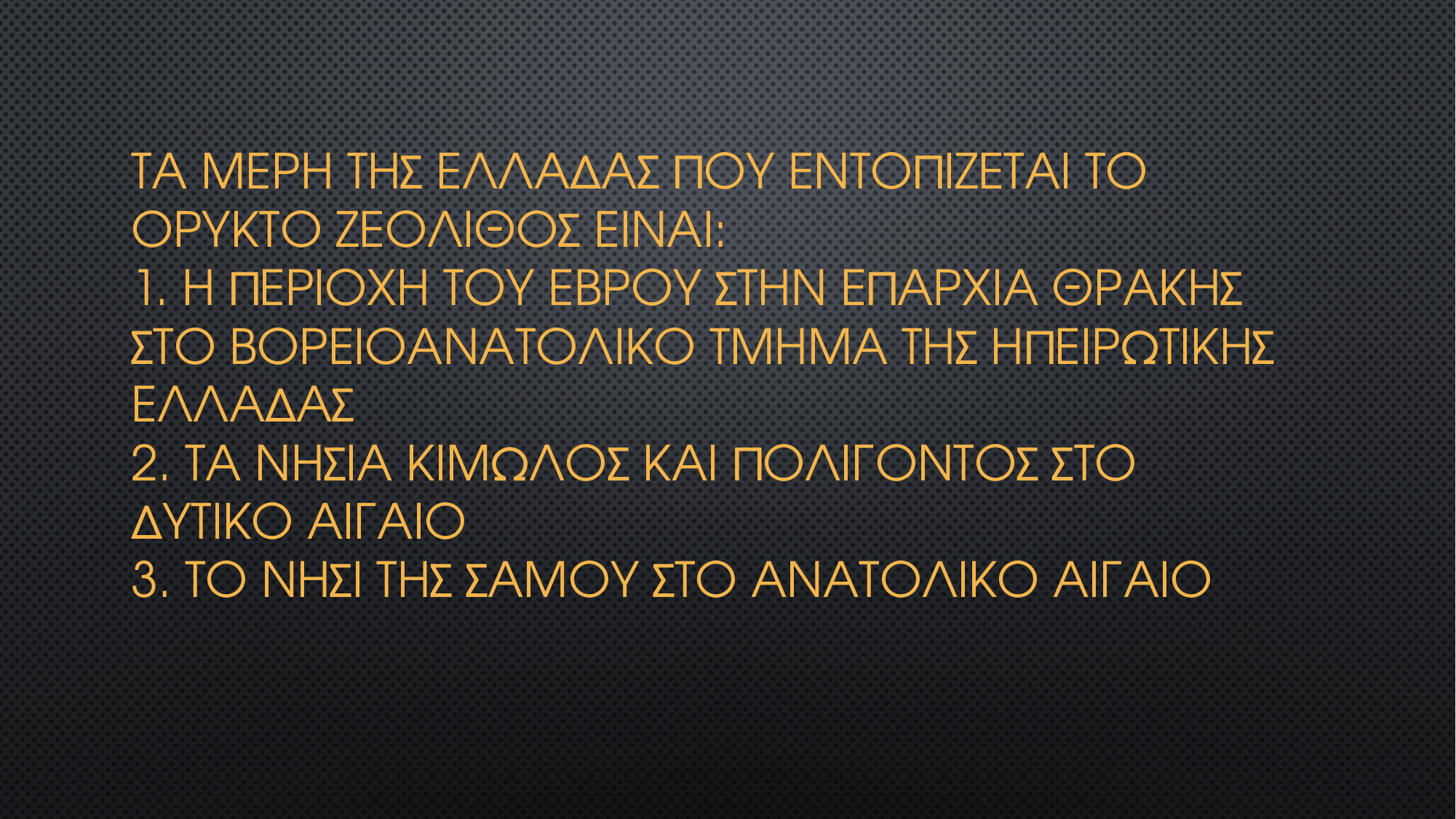

# Τα μερη της ελλαδας που εντοπιζεται το ορυκτο ζεολιθος ειναι: 1. η περιοχη του εβρου στην επαρχια Θρακης στο βορειοανατολικο τμημα της ηπειρωτικης Ελλαδας 2. τα νησια Κιμωλοσ και Πολιγοντος στο δυτικο Αιγαιο 3. το νησι της Σαμου στο ανατολικο Αιγαιο